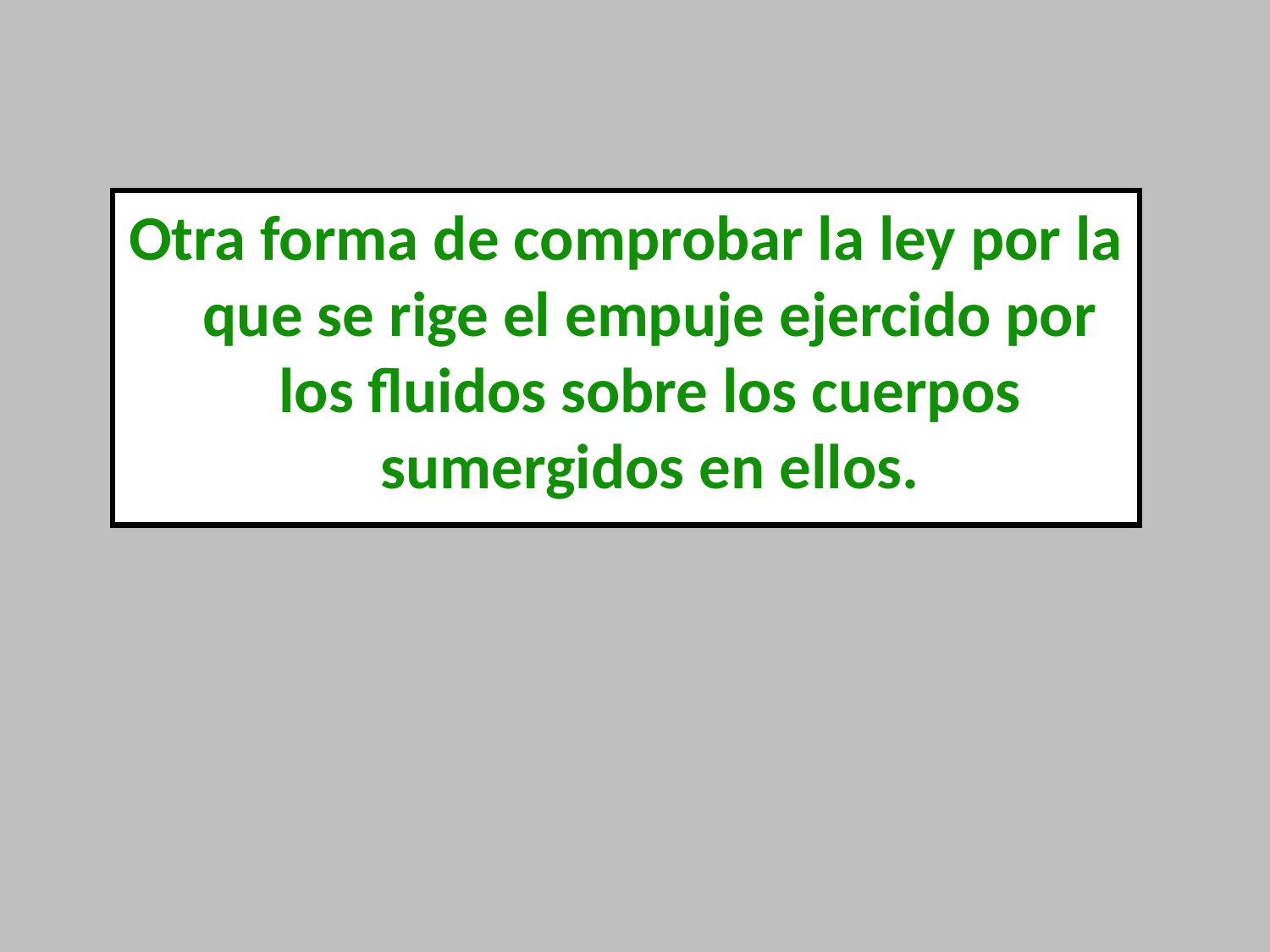

Otra forma de comprobar la ley por la que se rige el empuje ejercido por los fluidos sobre los cuerpos sumergidos en ellos.